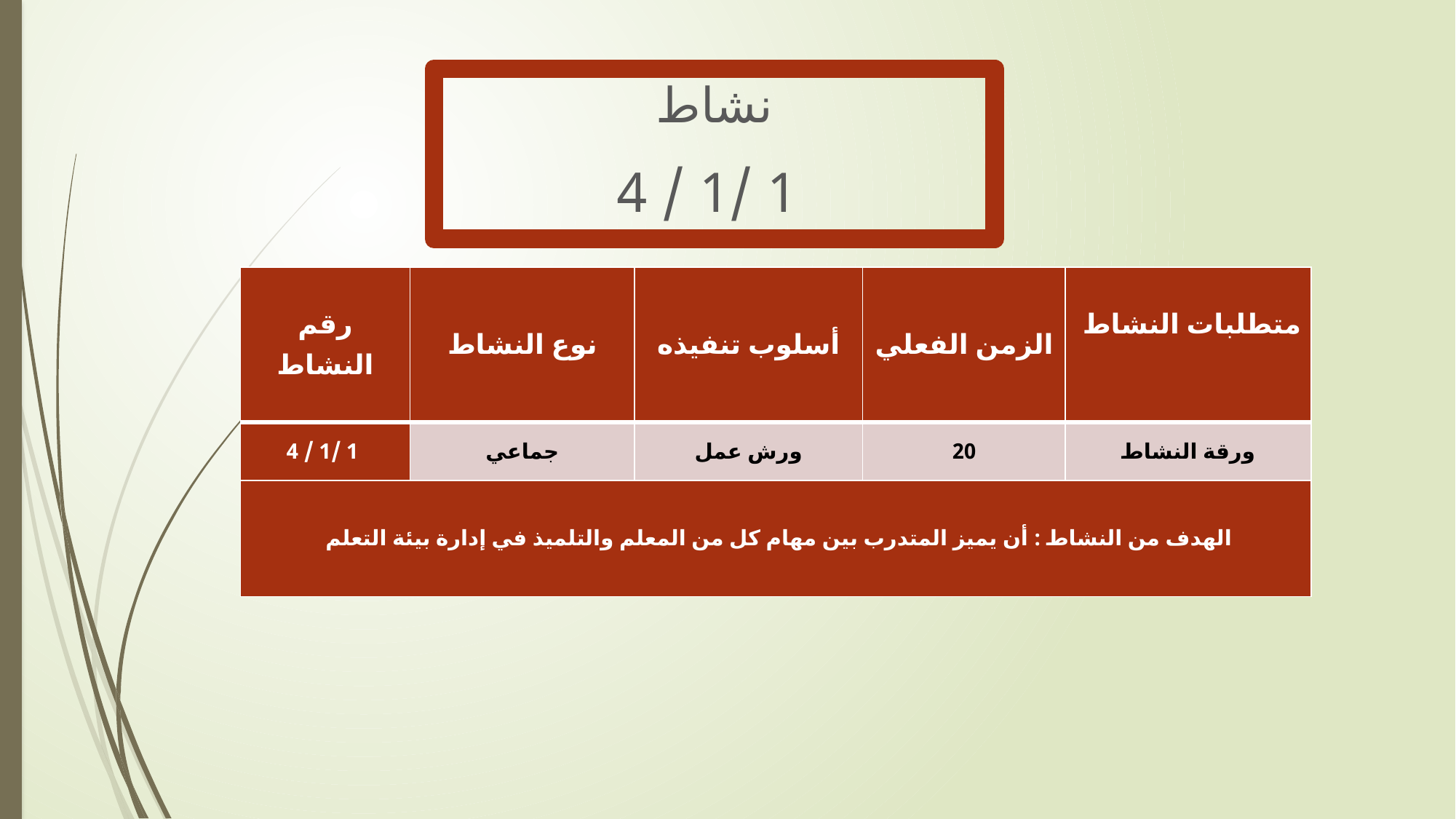

نشاط
 1 /1 / 4
| رقم النشاط | نوع النشاط | أسلوب تنفيذه | الزمن الفعلي | متطلبات النشاط |
| --- | --- | --- | --- | --- |
| 1 /1 / 4 | جماعي | ورش عمل | 20 | ورقة النشاط |
| الهدف من النشاط : أن يميز المتدرب بين مهام كل من المعلم والتلميذ في إدارة بيئة التعلم |  |  |  |  |